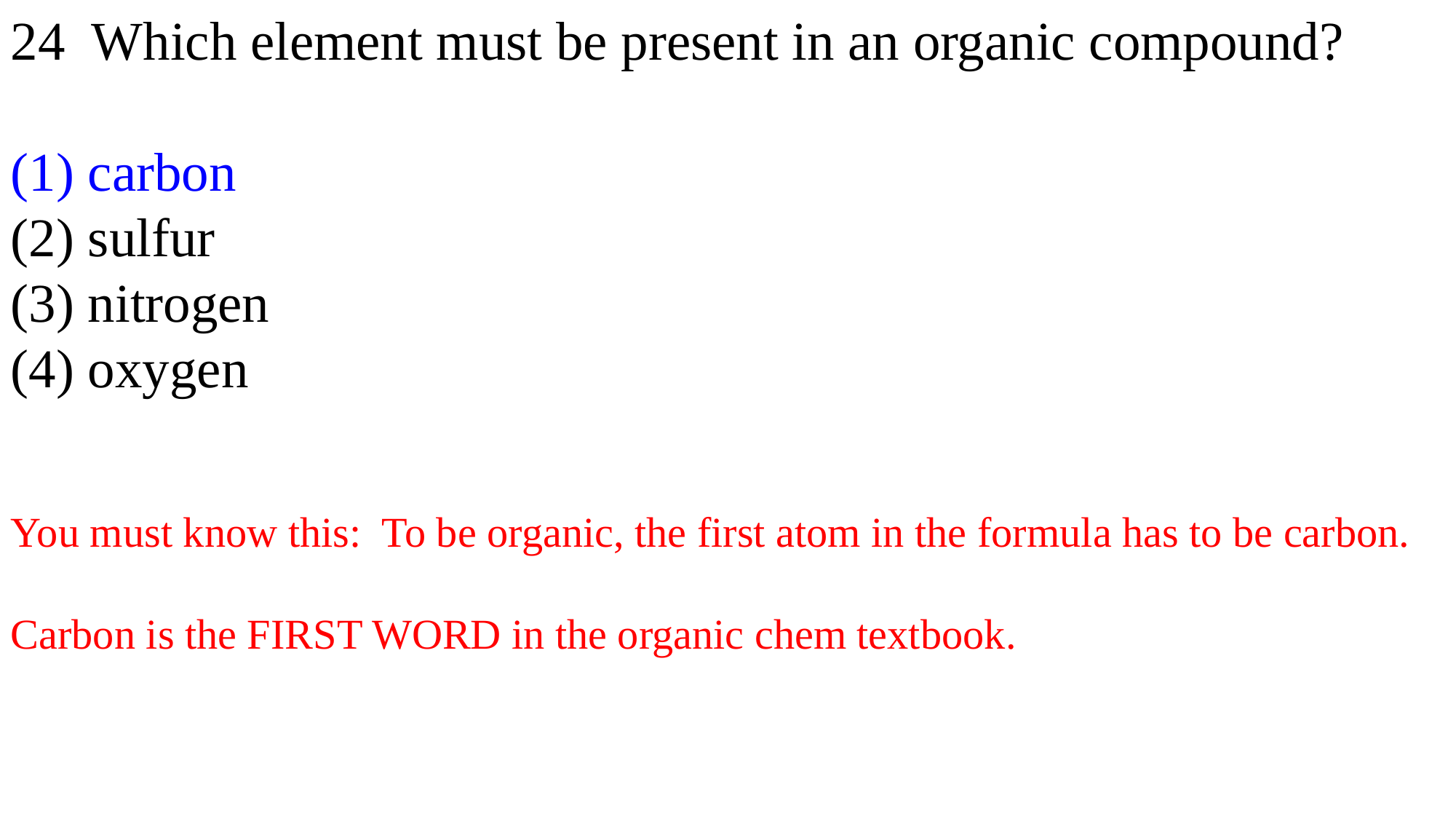

24  Which element must be present in an organic compound?
(1) carbon
(2) sulfur
(3) nitrogen
(4) oxygen
You must know this:  To be organic, the first atom in the formula has to be carbon.

Carbon is the FIRST WORD in the organic chem textbook.